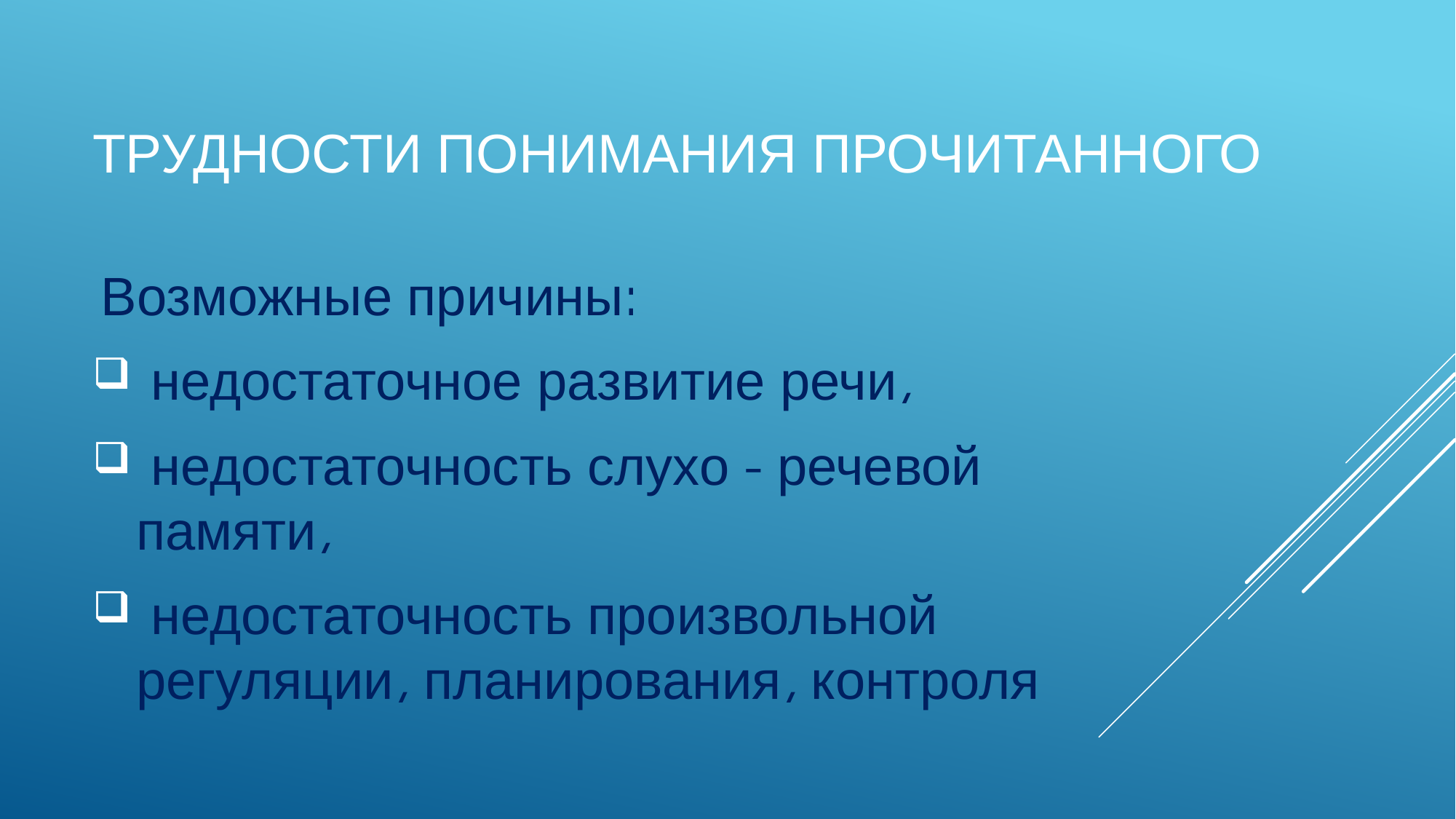

# Трудности понимания прочитанного
 Возможные причины:
 недостаточное развитие речи,
 недостаточность слухо - речевой памяти,
 недостаточность произвольной регуляции, планирования, контроля